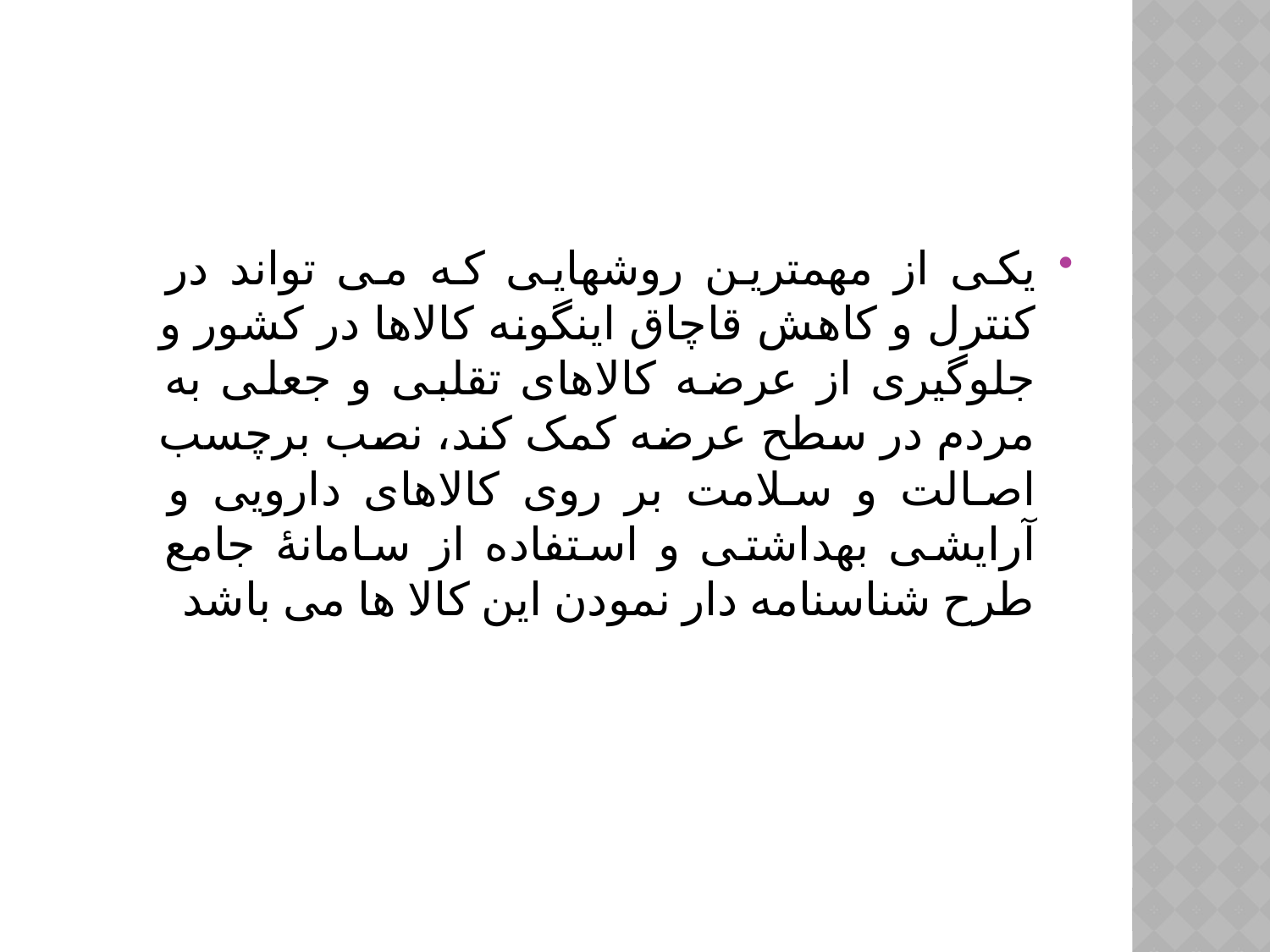

#
یکی از مهمترین روشهایی که می تواند در کنترل و کاهش قاچاق اینگونه کالاها در کشور و جلوگیری از عرضه کالاهای تقلبی و جعلی به مردم در سطح عرضه کمک کند، نصب برچسب اصالت و سلامت بر روی کالاهای دارویی و آرایشی بهداشتی و استفاده از سامانۀ جامع طرح شناسنامه دار نمودن این کالا ها می باشد